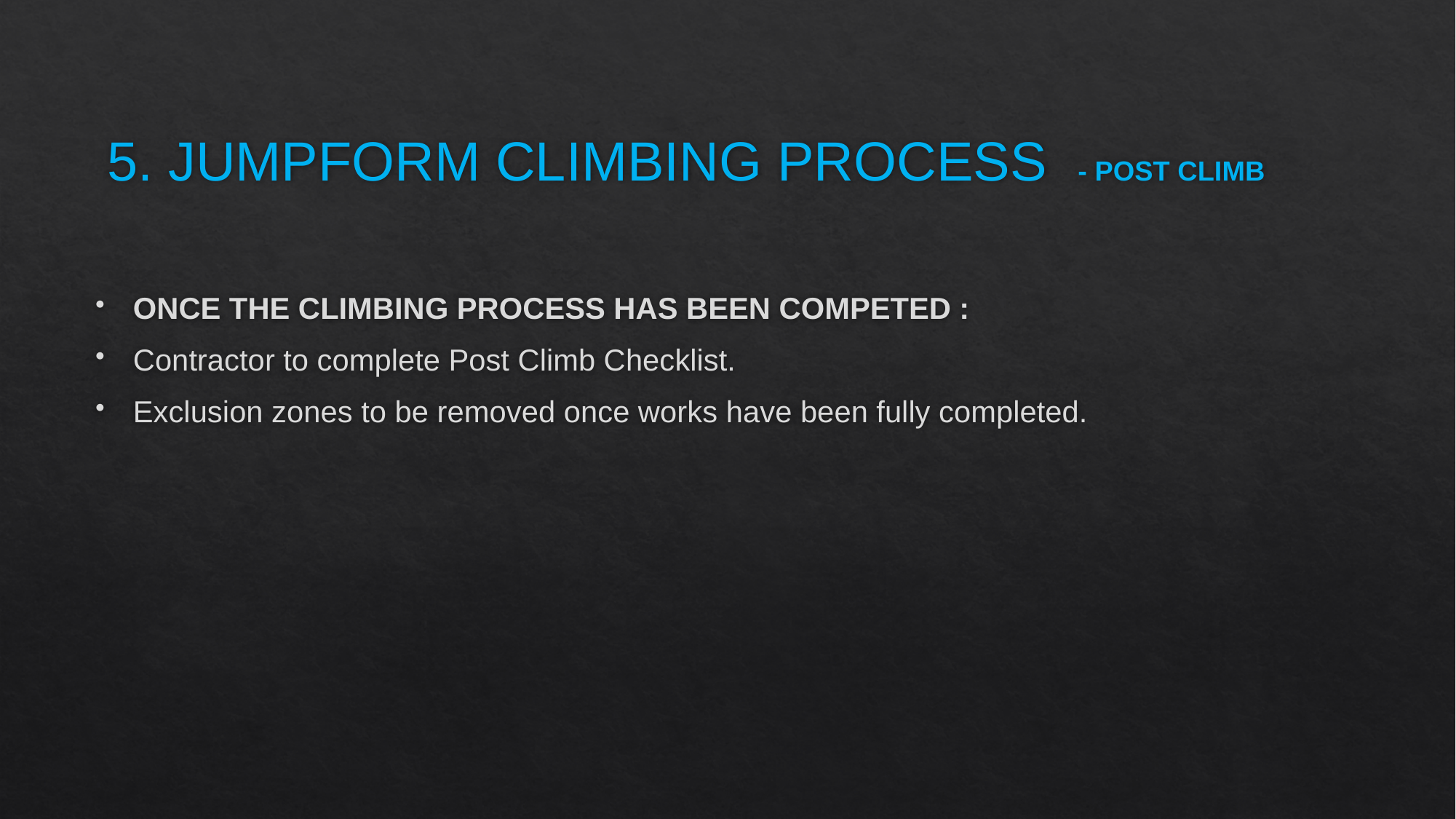

# 5. JUMPFORM CLIMBING PROCESS  - POST CLIMB
ONCE THE CLIMBING PROCESS HAS BEEN COMPETED :
Contractor to complete Post Climb Checklist.
Exclusion zones to be removed once works have been fully completed.